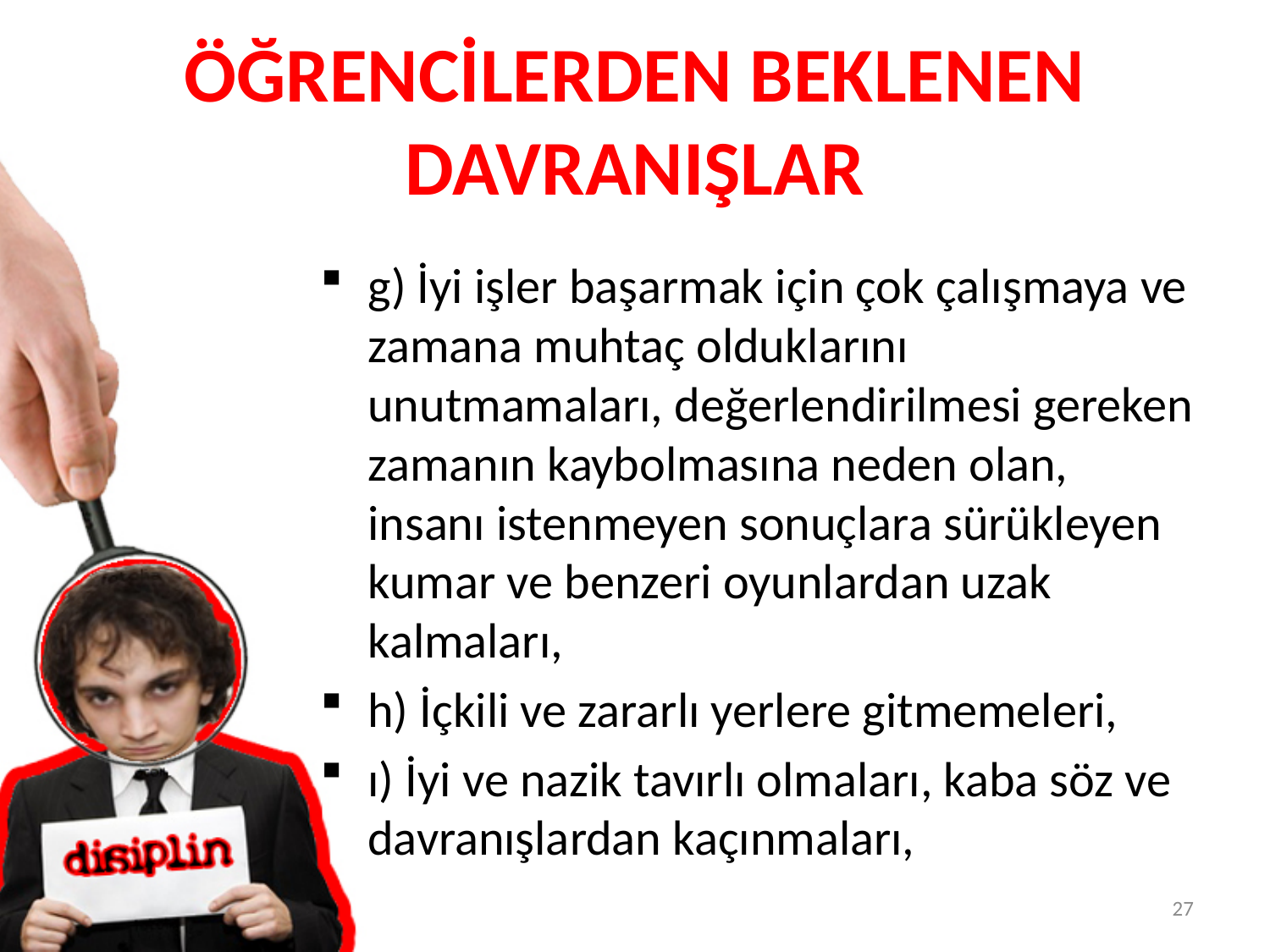

# ÖĞRENCİLERDEN BEKLENEN DAVRANIŞLAR
g) İyi işler başarmak için çok çalışmaya ve zamana muhtaç olduklarını unutmamaları, değerlendirilmesi gereken zamanın kaybolmasına neden olan, insanı istenmeyen sonuçlara sürükleyen kumar ve benzeri oyunlardan uzak kalmaları,
h) İçkili ve zararlı yerlere gitmemeleri,
ı) İyi ve nazik tavırlı olmaları, kaba söz ve davranışlardan kaçınmaları,

27